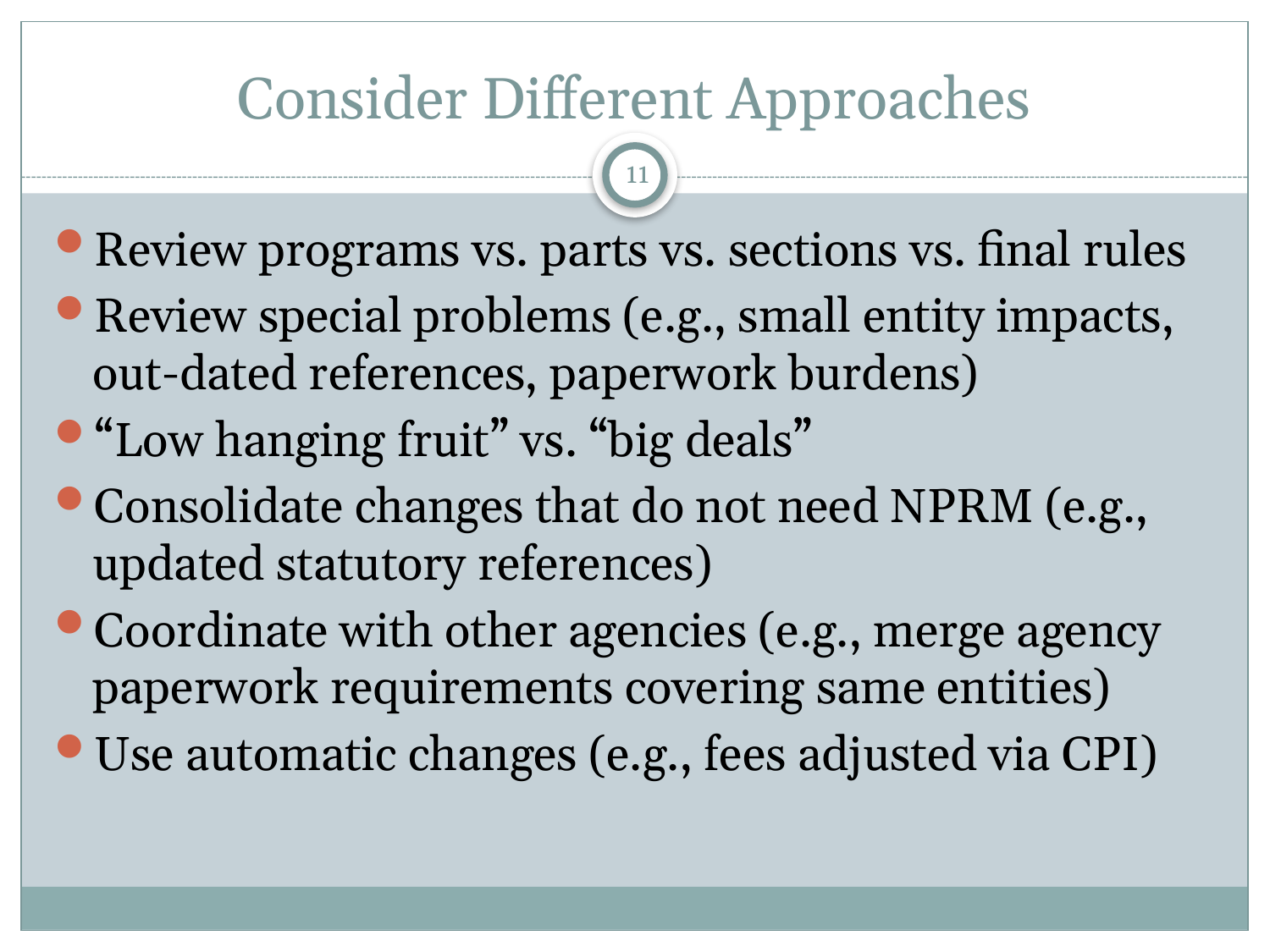

# Consider Different Approaches
11
Review programs vs. parts vs. sections vs. final rules
Review special problems (e.g., small entity impacts, out-dated references, paperwork burdens)
“Low hanging fruit” vs. “big deals”
Consolidate changes that do not need NPRM (e.g., updated statutory references)
Coordinate with other agencies (e.g., merge agency paperwork requirements covering same entities)
Use automatic changes (e.g., fees adjusted via CPI)